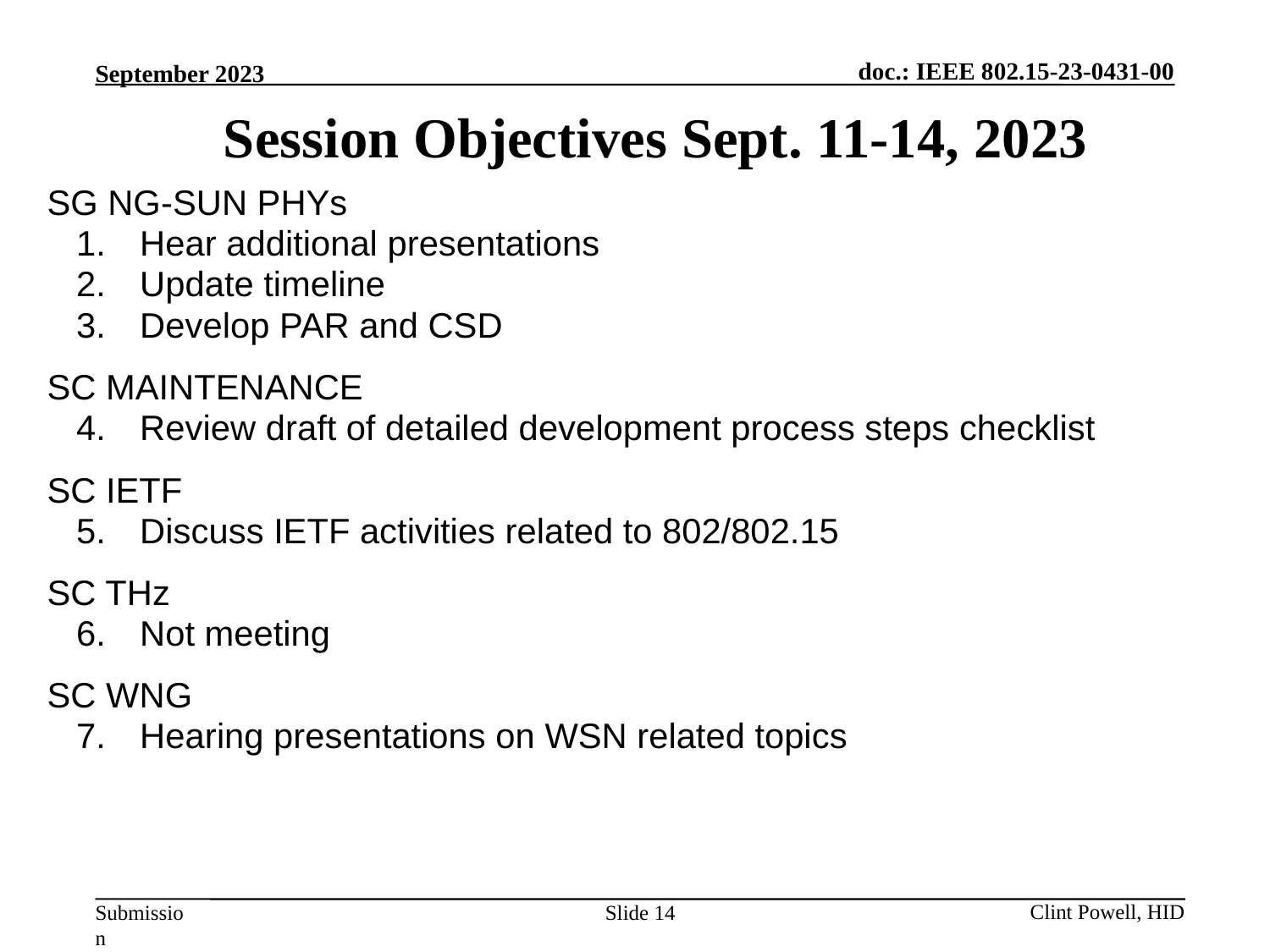

Session Objectives Sept. 11-14, 2023

SG NG-SUN PHYs
Hear additional presentations
Update timeline
Develop PAR and CSD

SC MAINTENANCE
Review draft of detailed development process steps checklist

SC IETF
Discuss IETF activities related to 802/802.15

SC THz
Not meeting

SC WNG
Hearing presentations on WSN related topics
Slide 14